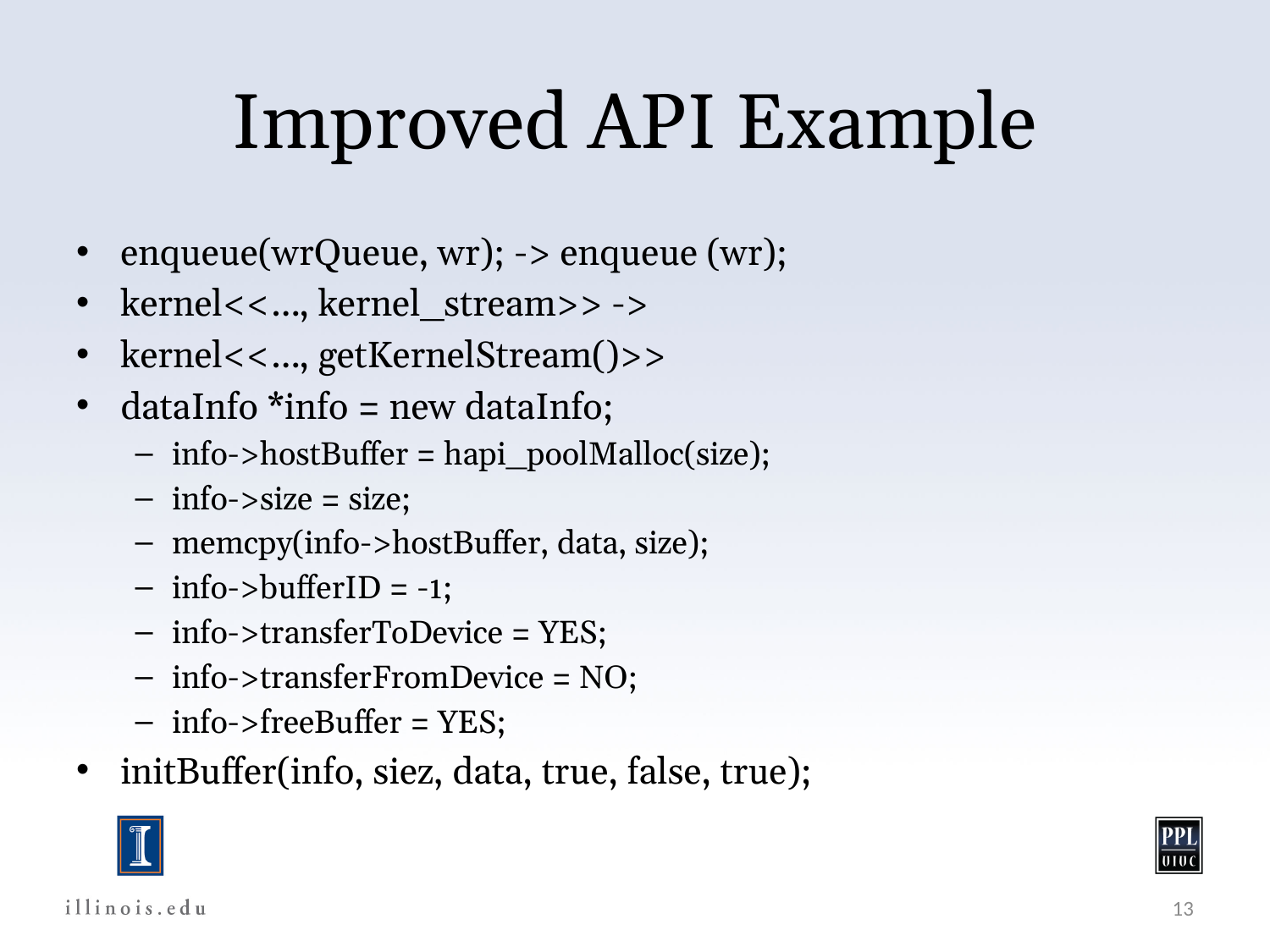

# Improved API Example
enqueue(wrQueue, wr); -> enqueue (wr);
kernel<<…, kernel_stream>> ->
kernel<<…, getKernelStream()>>
dataInfo *info = new dataInfo;
info->hostBuffer = hapi_poolMalloc(size);
info->size = size;
memcpy(info->hostBuffer, data, size);
info->bufferID = -1;
info->transferToDevice = YES;
info->transferFromDevice = NO;
info->freeBuffer = YES;
initBuffer(info, siez, data, true, false, true);
13